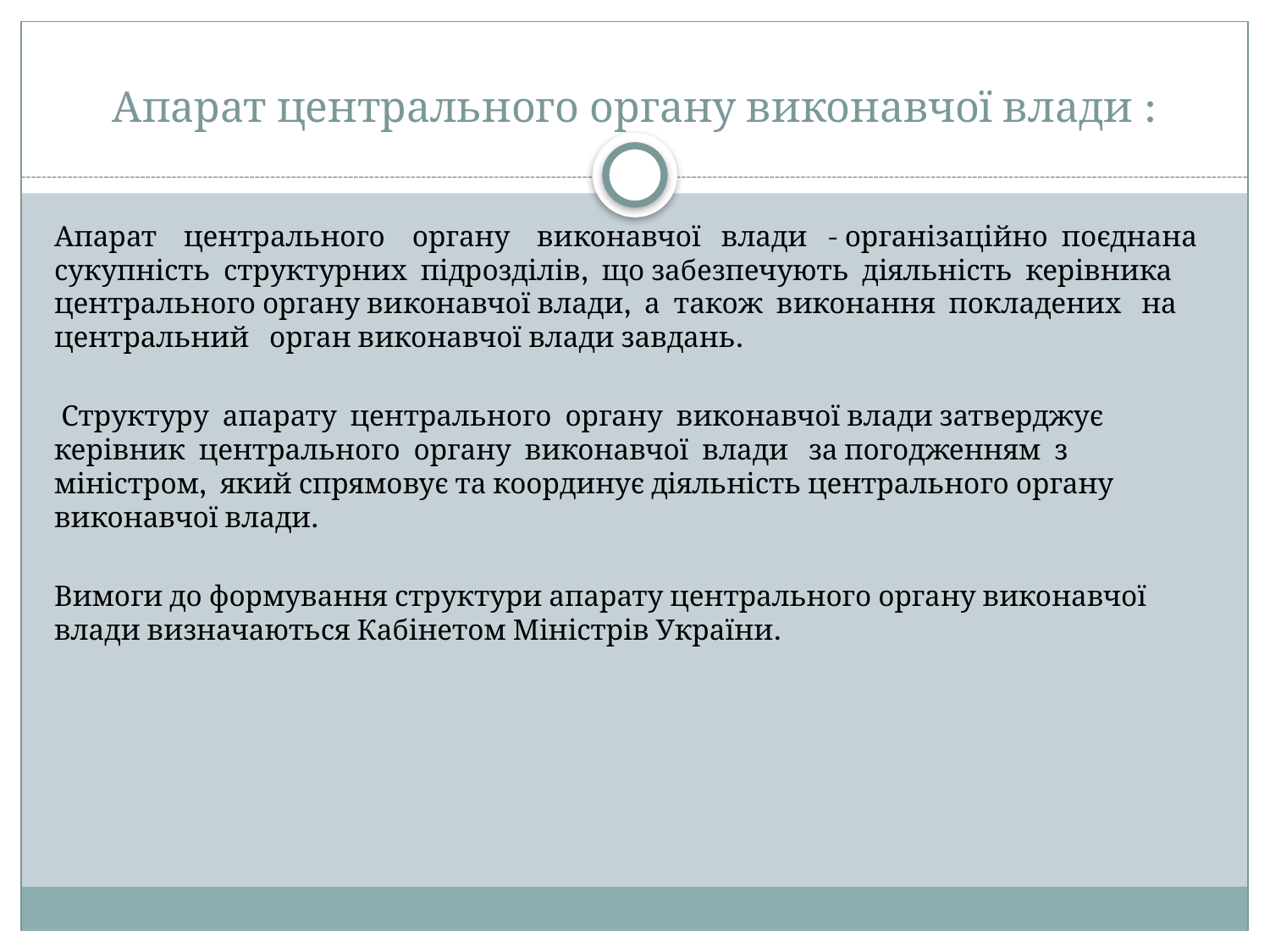

# Апарат центрального органу виконавчої влади :
Апарат    центрального    органу    виконавчої   влади   - організаційно  поєднана  сукупність  структурних  підрозділів,  що забезпечують  діяльність  керівника центрального органу виконавчої влади,  а  також  виконання  покладених   на   центральний   орган виконавчої влади завдань.

 Структуру  апарату  центрального  органу  виконавчої влади затверджує  керівник  центрального  органу  виконавчої  влади   за погодженням  з  міністром,  який спрямовує та координує діяльність центрального органу виконавчої влади.

Вимоги до формування структури апарату центрального органу виконавчої влади визначаються Кабінетом Міністрів України.